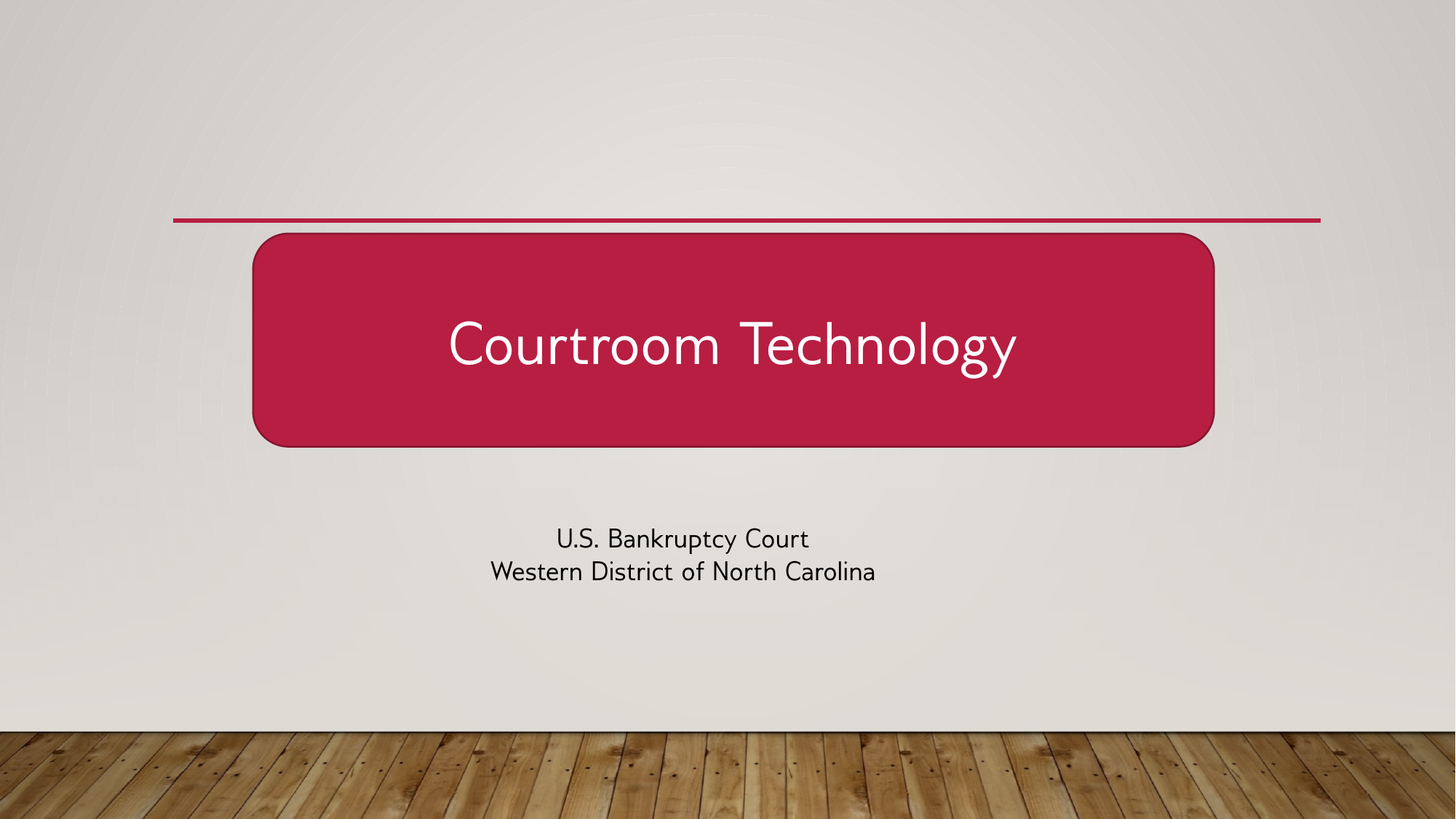

Courtroom Technology
U.S. Bankruptcy Court
Western District of North Carolina